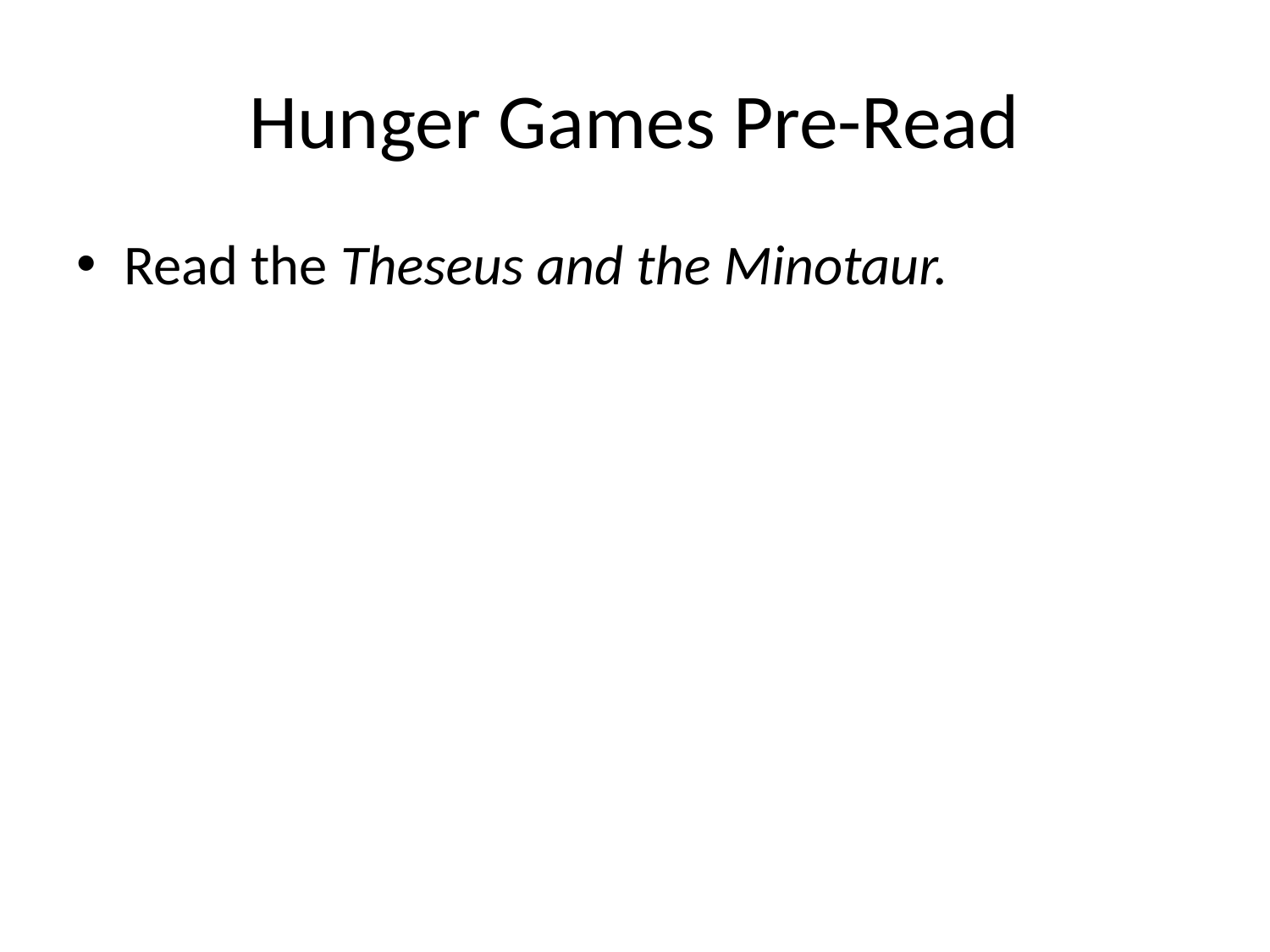

# Hunger Games Pre-Read
Read the Theseus and the Minotaur.